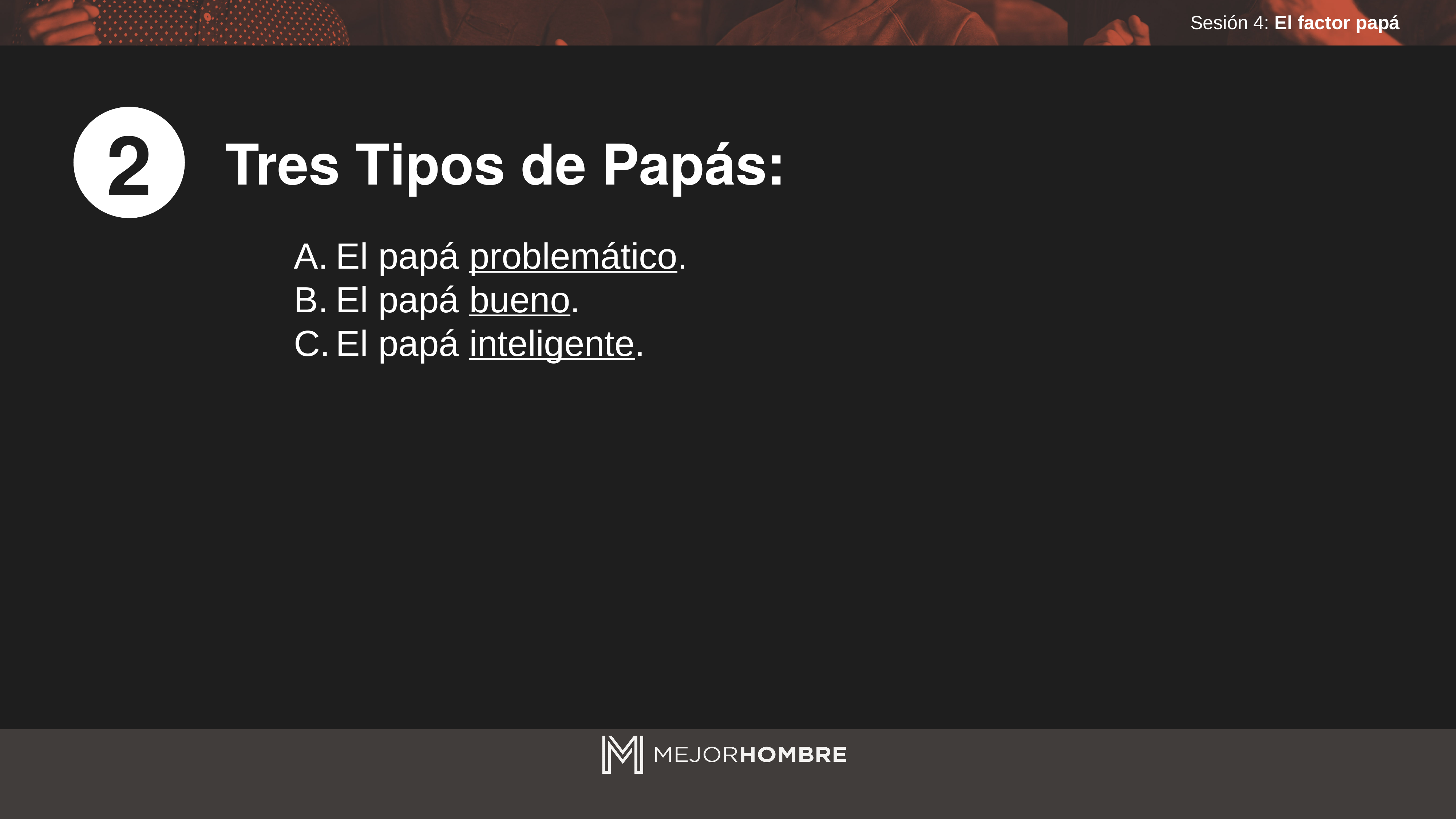

2
Tres Tipos de Papás:
El papá problemático.
El papá bueno.
El papá inteligente.